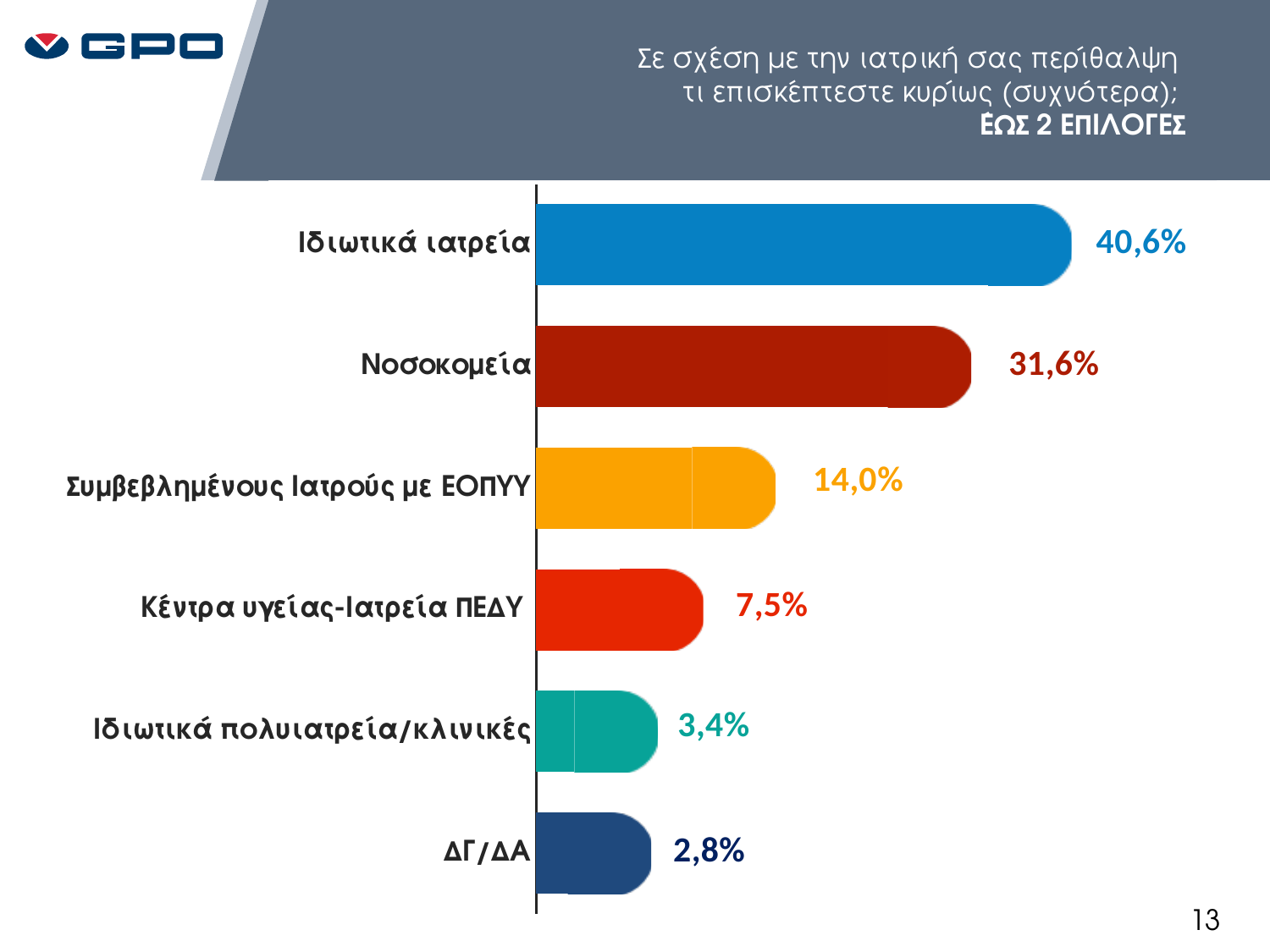

Σε σχέση με την ιατρική σας περίθαλψη
τι επισκέπτεστε κυρίως (συχνότερα);
ΈΩΣ 2 ΕΠΙΛΟΓΕΣ

### Chart

| Category | Ναι | Σειρά 3 |
|---|---|---|
| Ιδιωτικά ιατρεία | 0.4061718098415346 | 0.075 |
| Νοσοκομεία | 0.3160967472894078 | 0.075 |
| Συμβεβλημένους Ιατρούς με ΕΟΠΥΥ | 0.140116763969975 | 0.075 |
| Κέντρα υγείας-Ιατρεία ΠΕΔΥ  | 0.0750625521267723 | 0.075 |
| Ιδιωτικά πολυιατρεία/κλινικές | 0.03419516263552961 | 0.075 |
| ΔΓ/ΔΑ | 0.02835696413678065 | 0.075 |
13